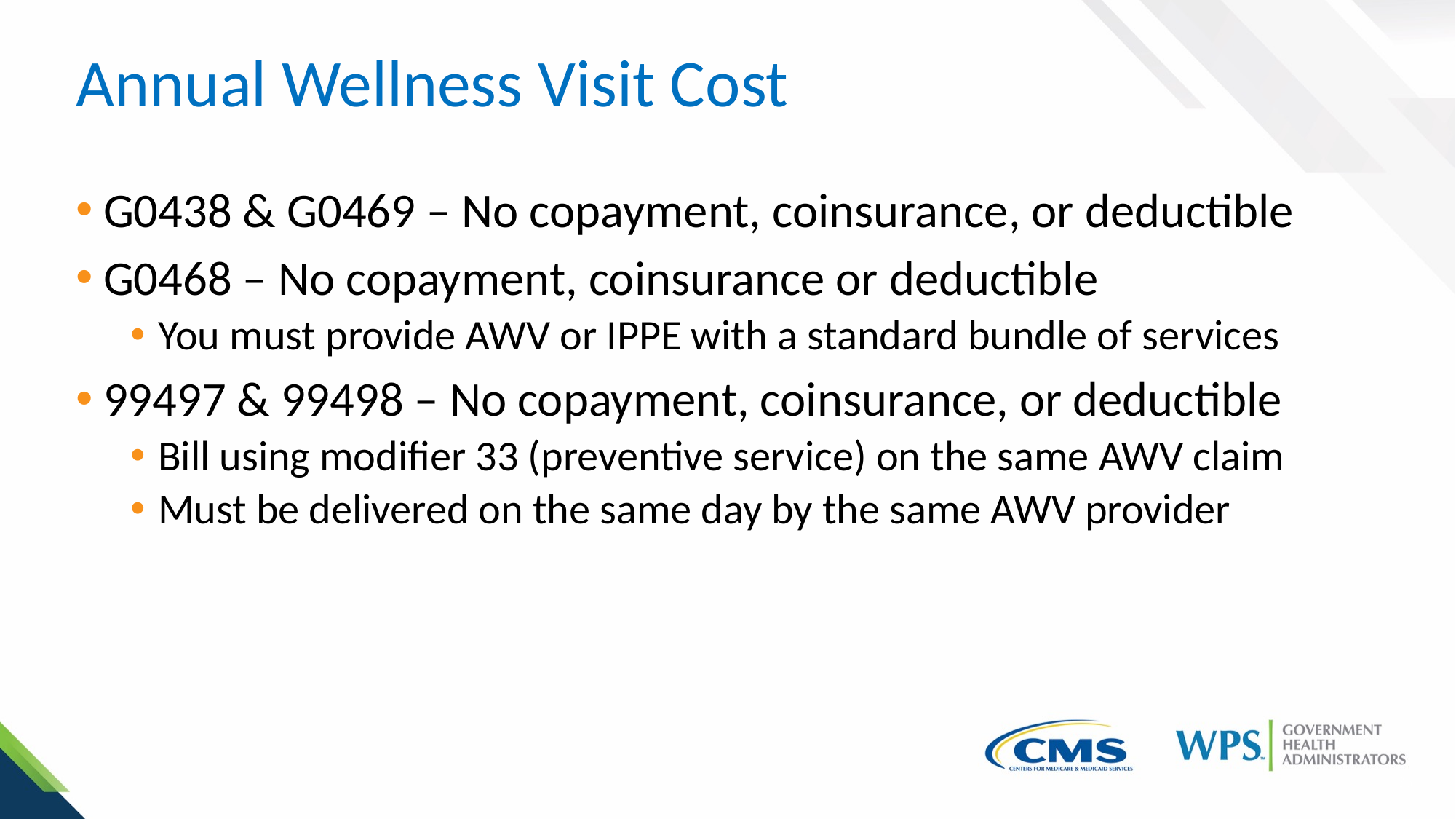

# Annual Wellness Visit Cost
G0438 & G0469 – No copayment, coinsurance, or deductible
G0468 – No copayment, coinsurance or deductible
You must provide AWV or IPPE with a standard bundle of services
99497 & 99498 – No copayment, coinsurance, or deductible
Bill using modifier 33 (preventive service) on the same AWV claim
Must be delivered on the same day by the same AWV provider